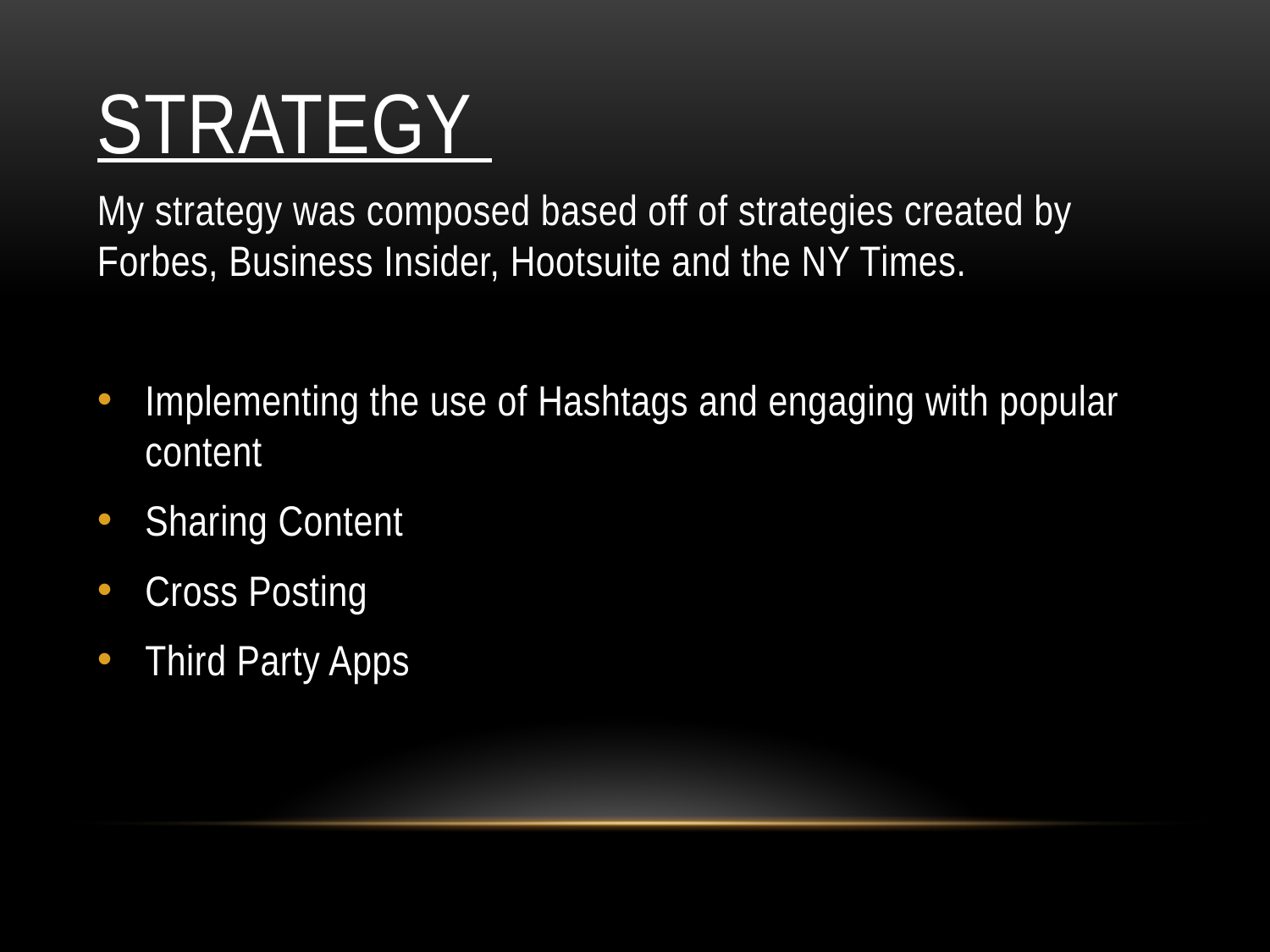

# Strategy
My strategy was composed based off of strategies created by Forbes, Business Insider, Hootsuite and the NY Times.

Implementing the use of Hashtags and engaging with popular content
Sharing Content
Cross Posting
Third Party Apps